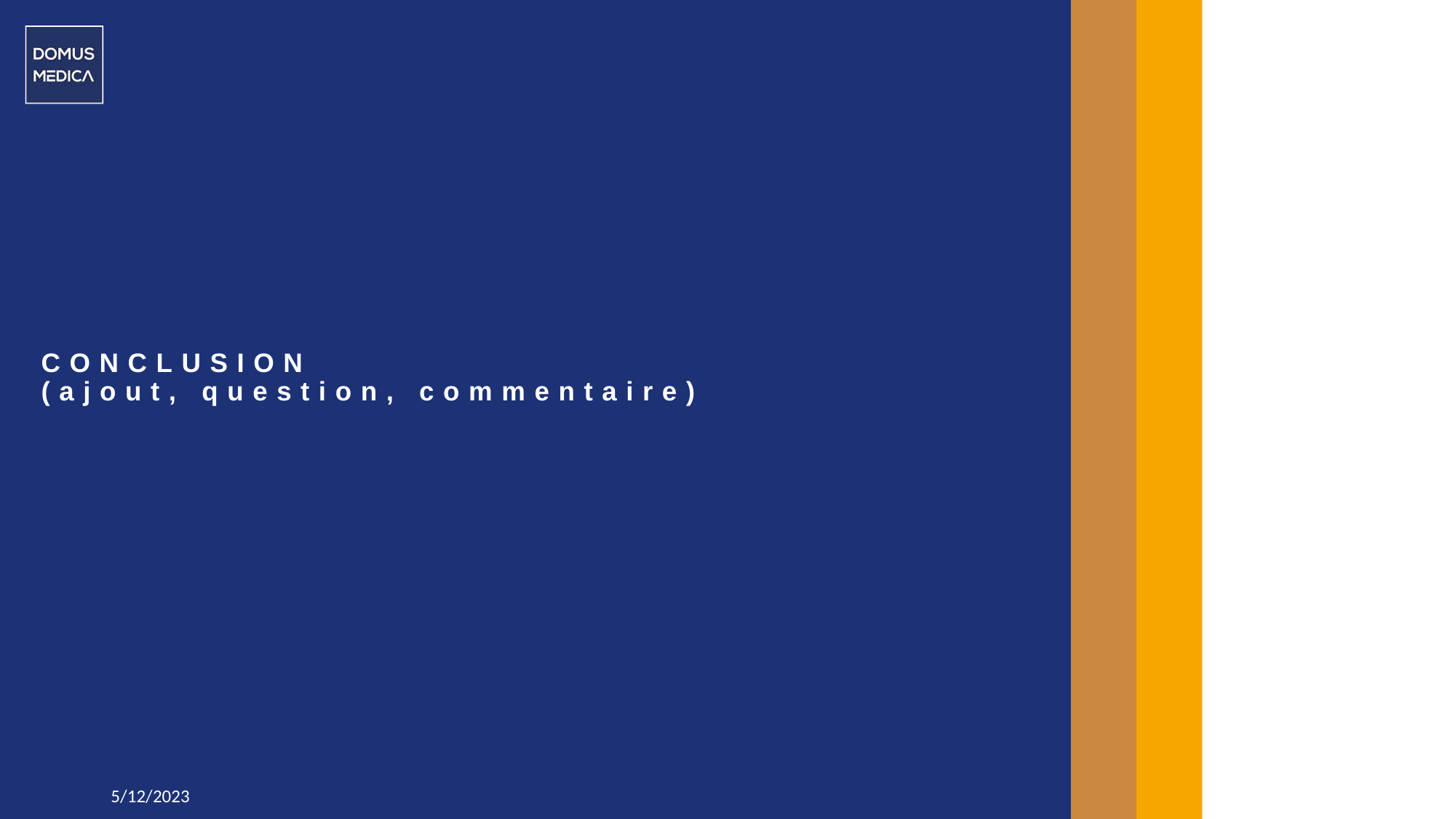

# CONCLUSION (ajout, question, commentaire)

5/12/2023
34